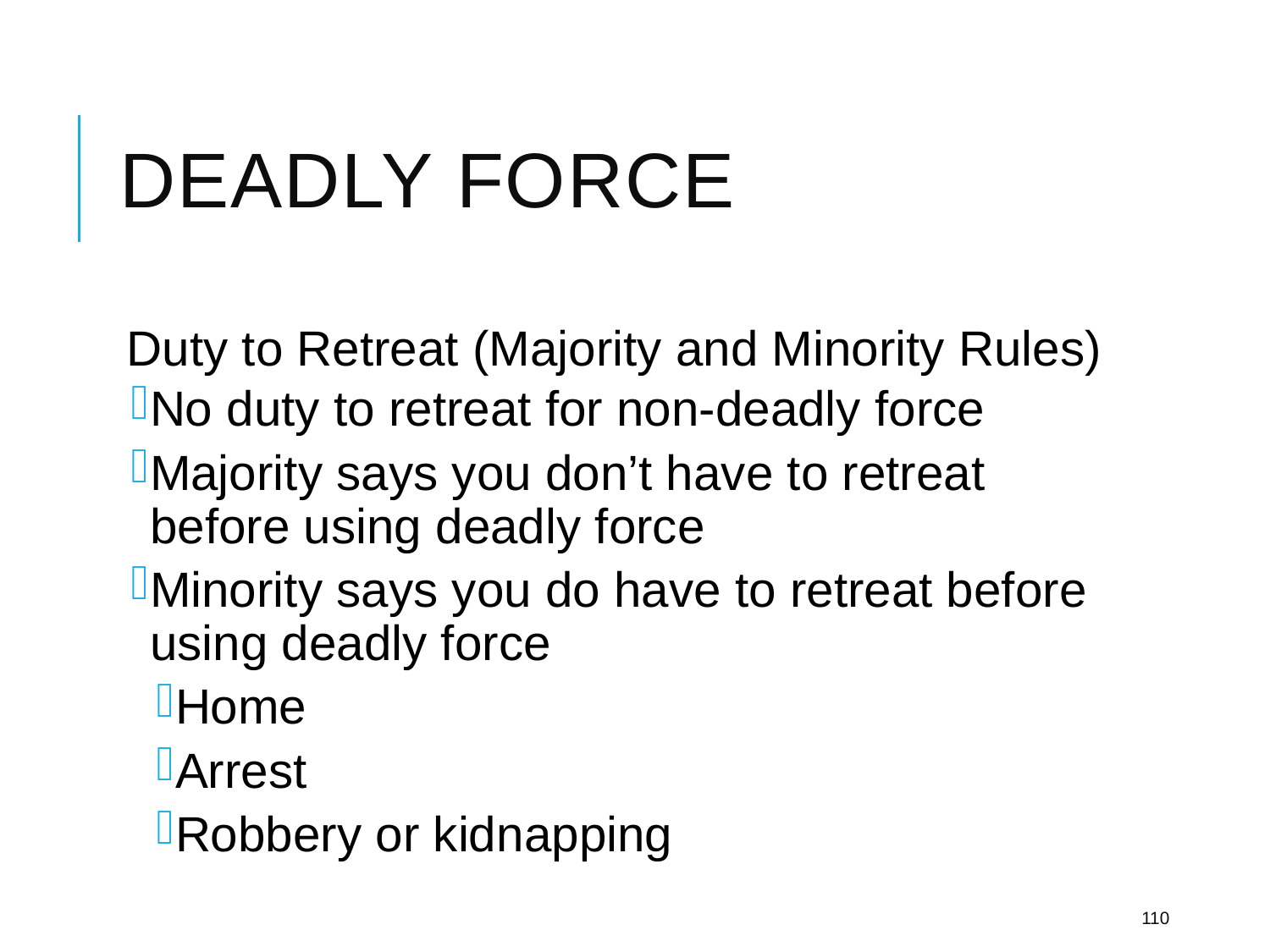

# Deadly Force
Duty to Retreat (Majority and Minority Rules)
No duty to retreat for non-deadly force
Majority says you don’t have to retreat before using deadly force
Minority says you do have to retreat before using deadly force
Home
Arrest
Robbery or kidnapping

110